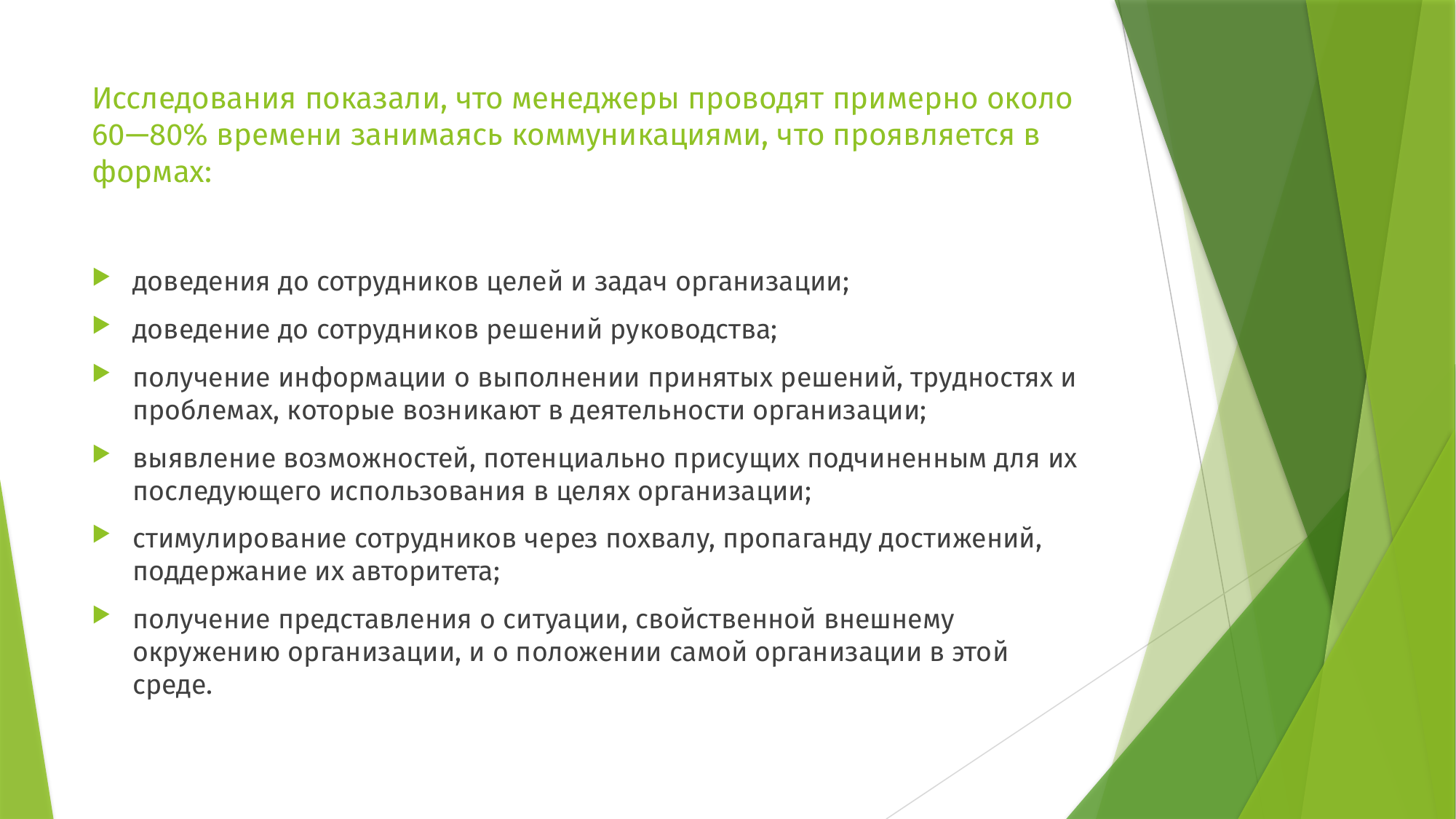

# Исследования показали, что менеджеры проводят примерно около 60—80% времени занимаясь коммуникациями, что проявляется в формах:
доведения до сотрудников целей и задач организации;
доведение до сотрудников решений руководства;
получение информации о выполнении принятых решений, трудностях и проблемах, которые возникают в деятельности организации;
выявление возможностей, потенциально присущих подчиненным для их последующего использования в целях организации;
стимулирование сотрудников через похвалу, пропаганду достижений, поддержание их авторитета;
получение представления о ситуации, свойственной внешнему окружению организации, и о положении самой организации в этой среде.